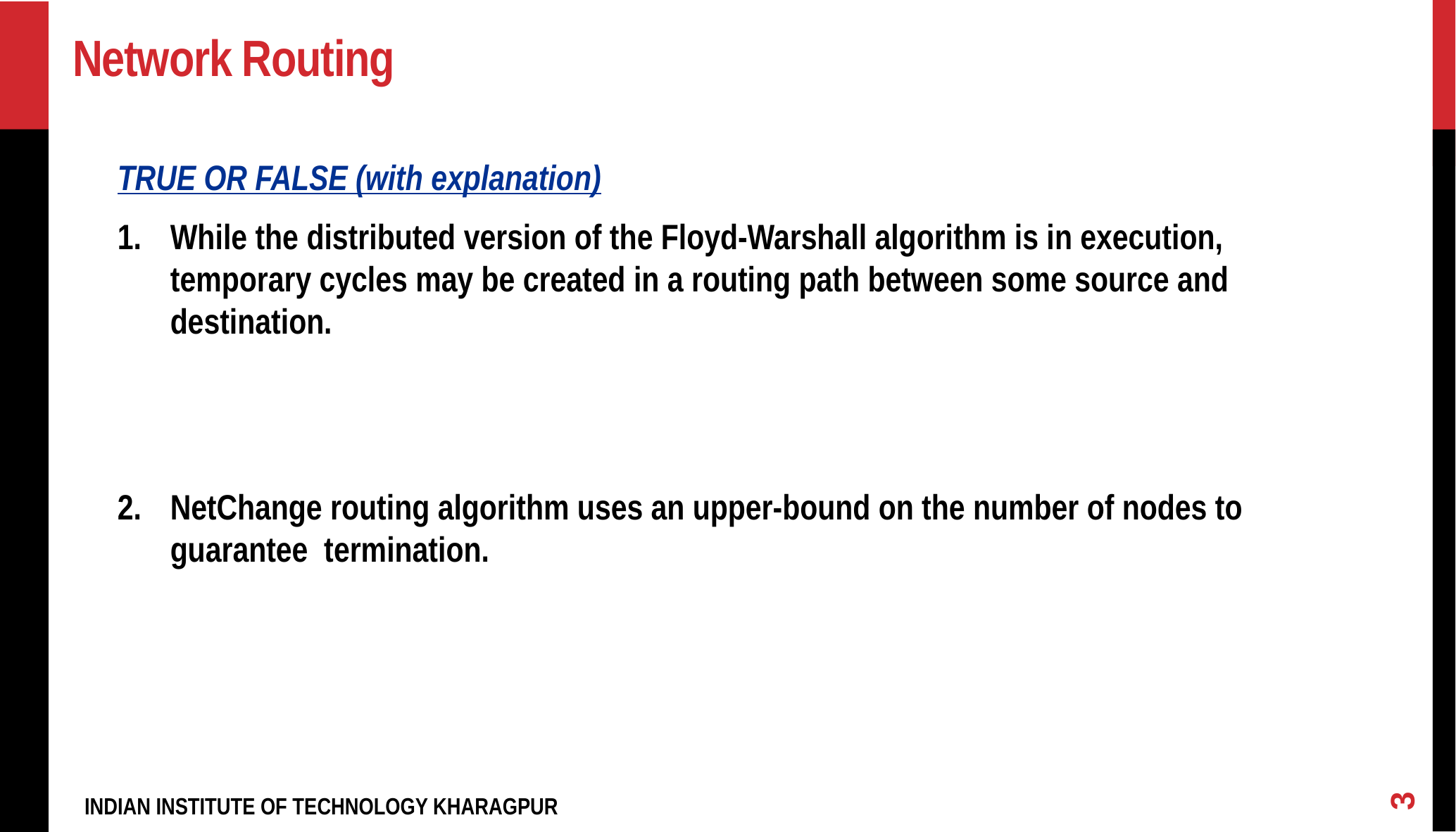

# Network Routing

TRUE OR FALSE (with explanation)
While the distributed version of the Floyd-Warshall algorithm is in execution, temporary cycles may be created in a routing path between some source and destination.
NetChange routing algorithm uses an upper-bound on the number of nodes to guarantee  termination.

3
INDIAN INSTITUTE OF TECHNOLOGY KHARAGPUR